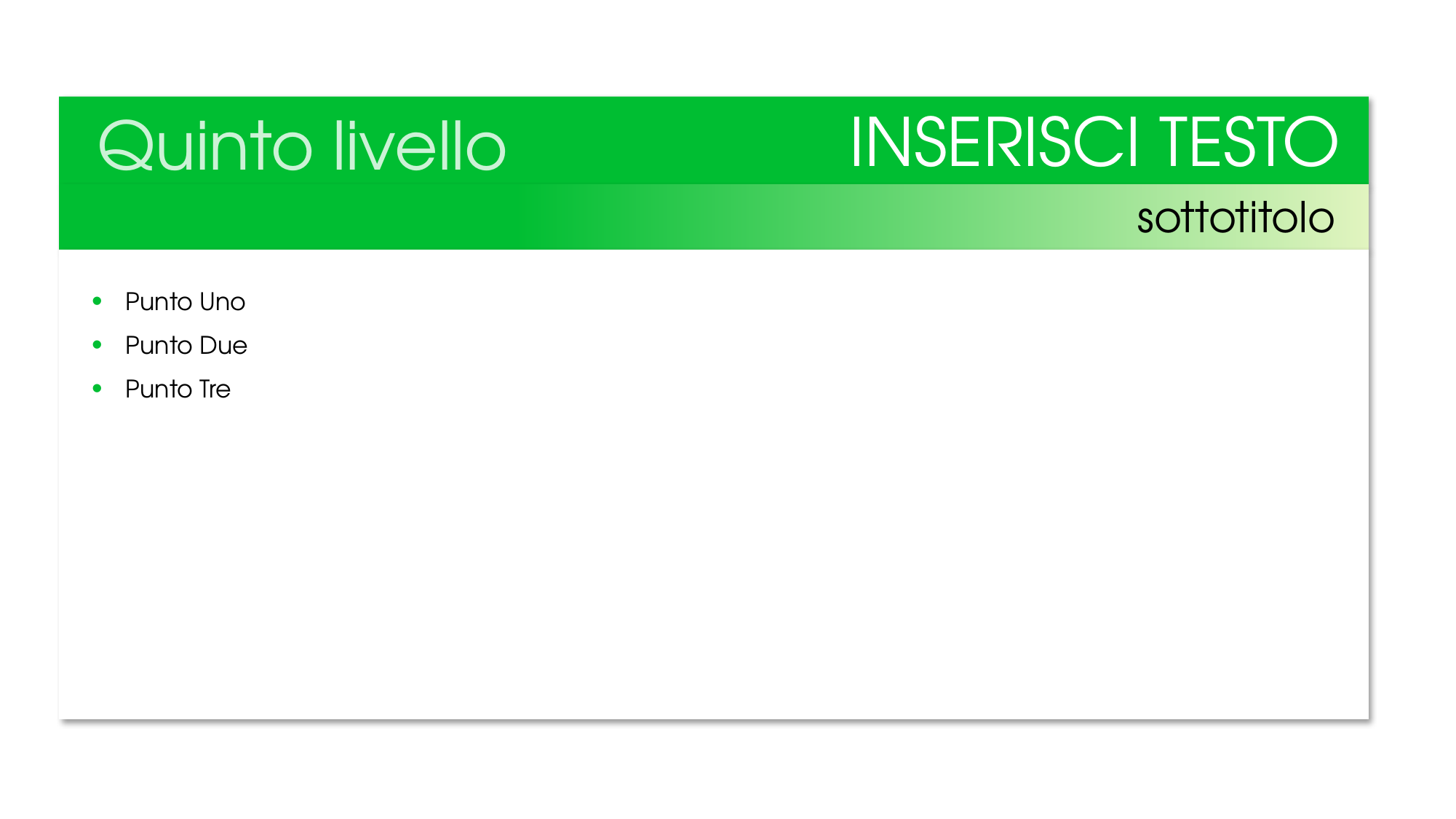

INSERISCI TESTO
Quinto livello
sottotitolo
Punto Uno
Punto Due
Punto Tre